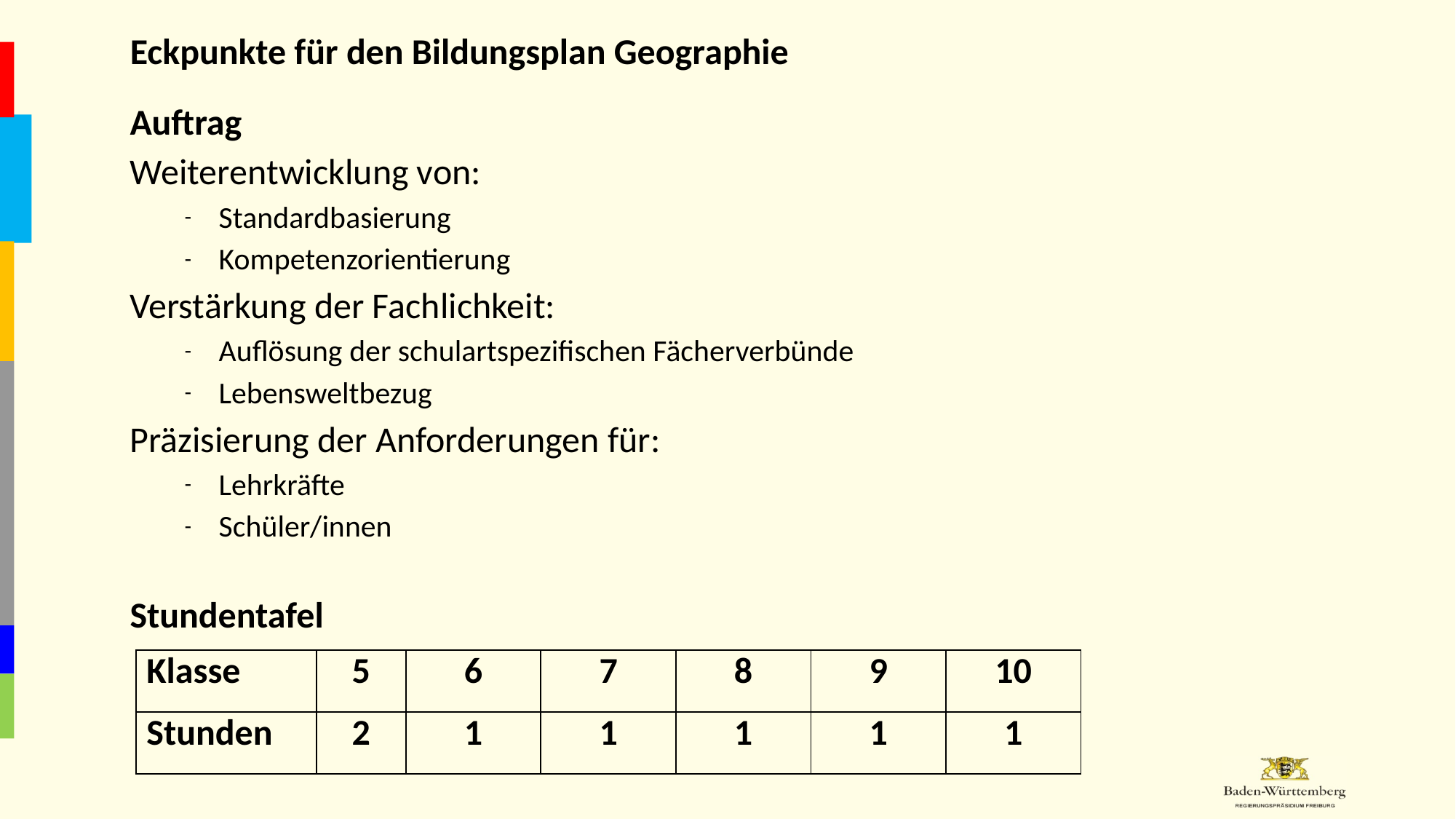

Eckpunkte für den Bildungsplan Geographie

Auftrag
Weiterentwicklung von:
Standardbasierung
Kompetenzorientierung
Verstärkung der Fachlichkeit:
Auflösung der schulartspezifischen Fächerverbünde
Lebensweltbezug
Präzisierung der Anforderungen für:
Lehrkräfte
Schüler/innen

Stundentafel

| Klasse | 5 | 6 | 7 | 8 | 9 | 10 |
| --- | --- | --- | --- | --- | --- | --- |
| Stunden | 2 | 1 | 1 | 1 | 1 | 1 |